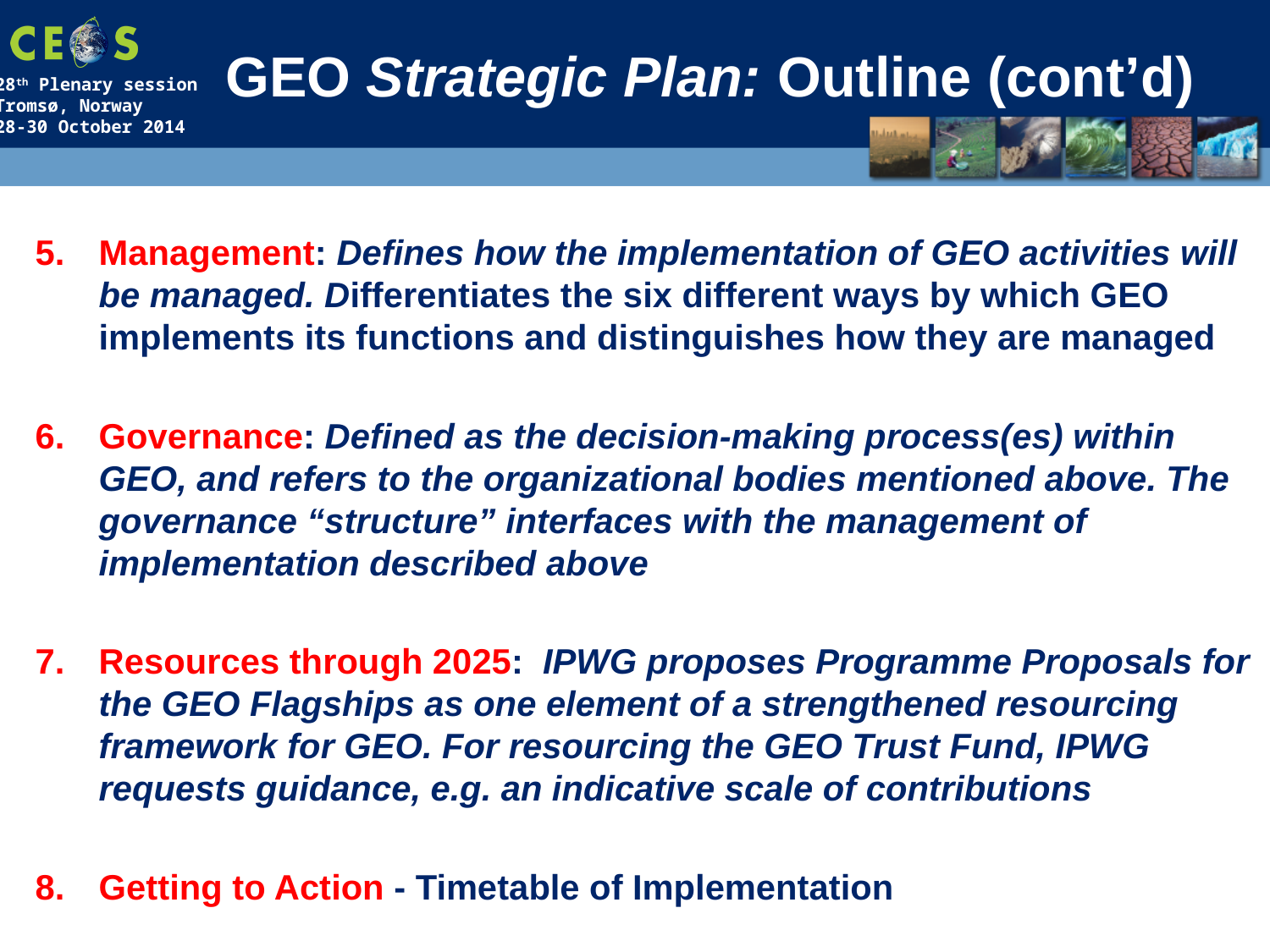

# GEO Strategic Plan: Outline (cont’d)
Management: Defines how the implementation of GEO activities will be managed. Differentiates the six different ways by which GEO implements its functions and distinguishes how they are managed

Governance: Defined as the decision-making process(es) within GEO, and refers to the organizational bodies mentioned above. The governance “structure” interfaces with the management of implementation described above

Resources through 2025:  IPWG proposes Programme Proposals for the GEO Flagships as one element of a strengthened resourcing framework for GEO. For resourcing the GEO Trust Fund, IPWG requests guidance, e.g. an indicative scale of contributions

Getting to Action - Timetable of Implementation